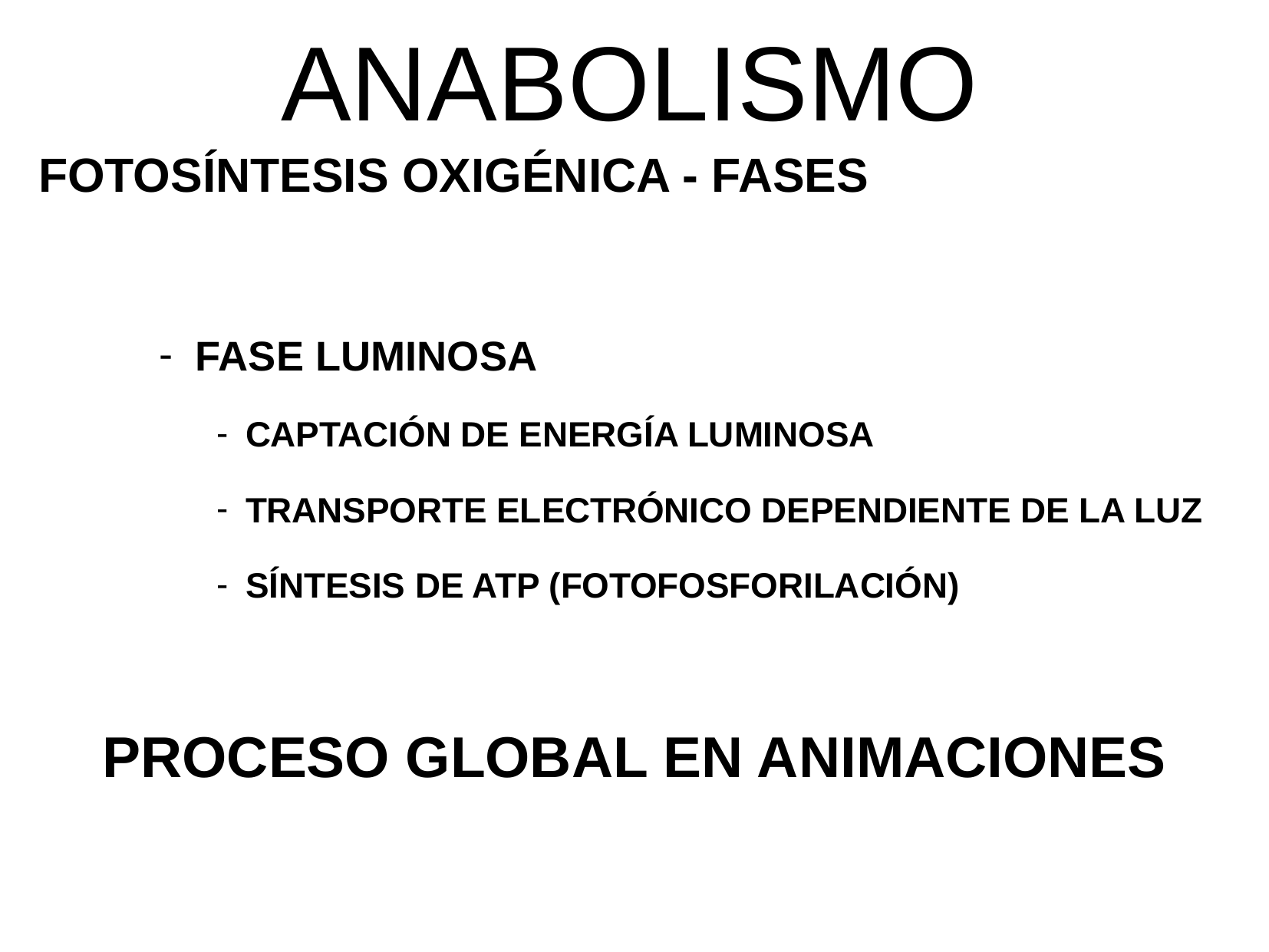

ANABOLISMO
FOTOSÍNTESIS OXIGÉNICA - FASES
FASE LUMINOSA
CAPTACIÓN DE ENERGÍA LUMINOSA
TRANSPORTE ELECTRÓNICO DEPENDIENTE DE LA LUZ
SÍNTESIS DE ATP (FOTOFOSFORILACIÓN)
PROCESO GLOBAL EN ANIMACIONES